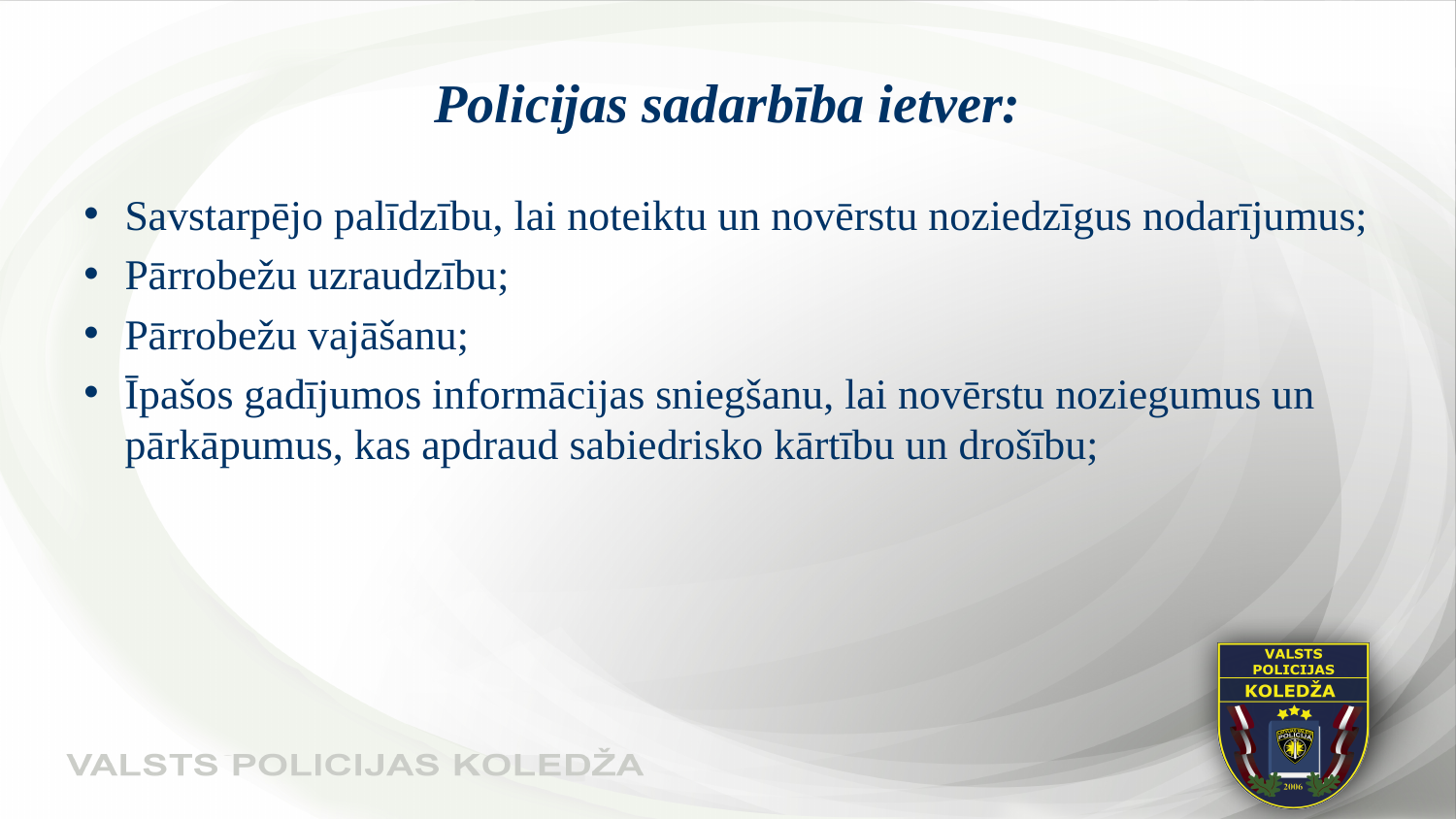

# Policijas sadarbība ietver:
Savstarpējo palīdzību, lai noteiktu un novērstu noziedzīgus nodarījumus;
Pārrobežu uzraudzību;
Pārrobežu vajāšanu;
Īpašos gadījumos informācijas sniegšanu, lai novērstu noziegumus un pārkāpumus, kas apdraud sabiedrisko kārtību un drošību;